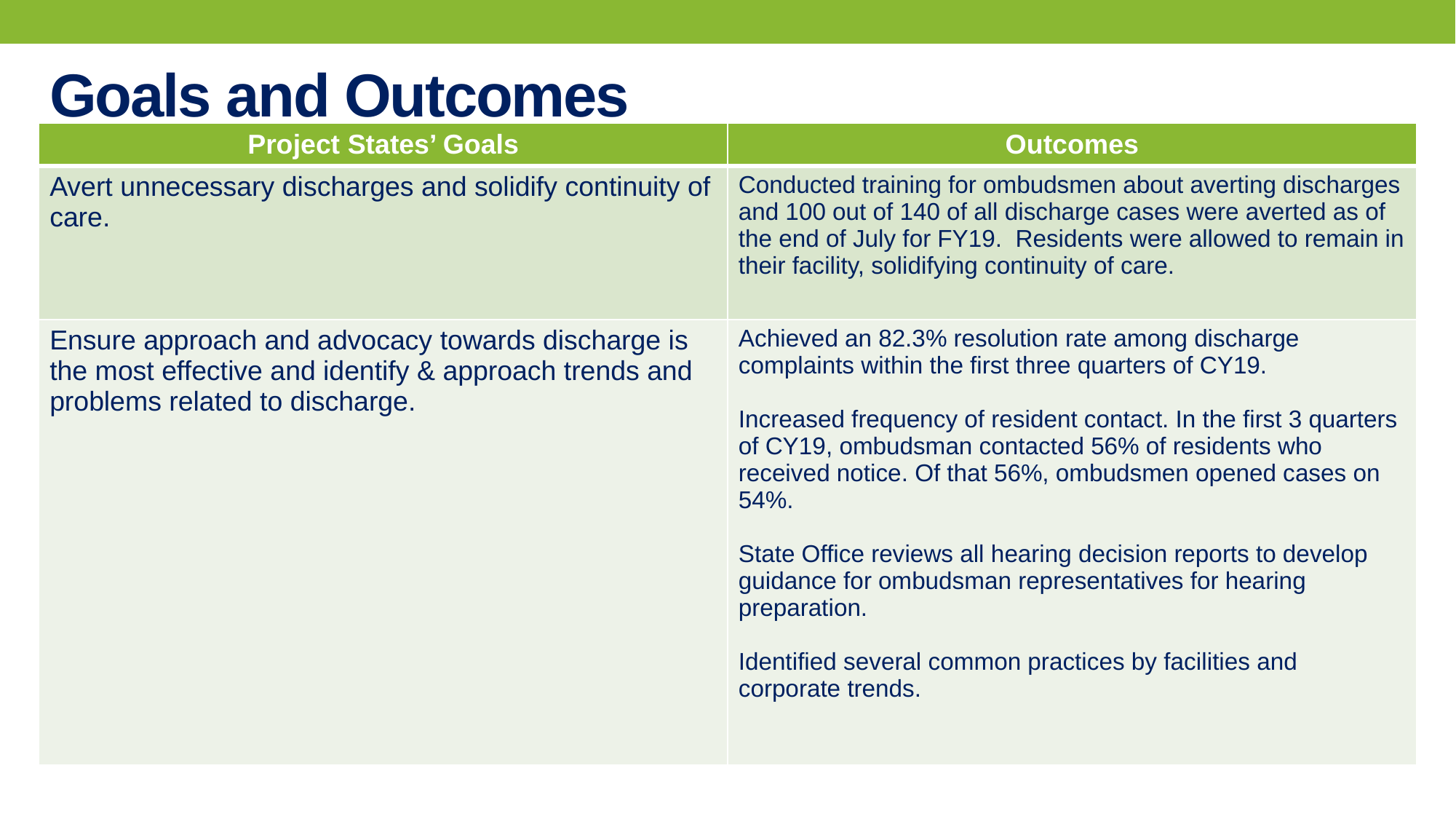

# Goals and Outcomes
| Project States’ Goals | Outcomes |
| --- | --- |
| Avert unnecessary discharges and solidify continuity of care. | Conducted training for ombudsmen about averting discharges and 100 out of 140 of all discharge cases were averted as of the end of July for FY19. Residents were allowed to remain in their facility, solidifying continuity of care. |
| Ensure approach and advocacy towards discharge is the most effective and identify & approach trends and problems related to discharge. | Achieved an 82.3% resolution rate among discharge complaints within the first three quarters of CY19. Increased frequency of resident contact. In the first 3 quarters of CY19, ombudsman contacted 56% of residents who received notice. Of that 56%, ombudsmen opened cases on 54%. State Office reviews all hearing decision reports to develop guidance for ombudsman representatives for hearing preparation. Identified several common practices by facilities and corporate trends. |